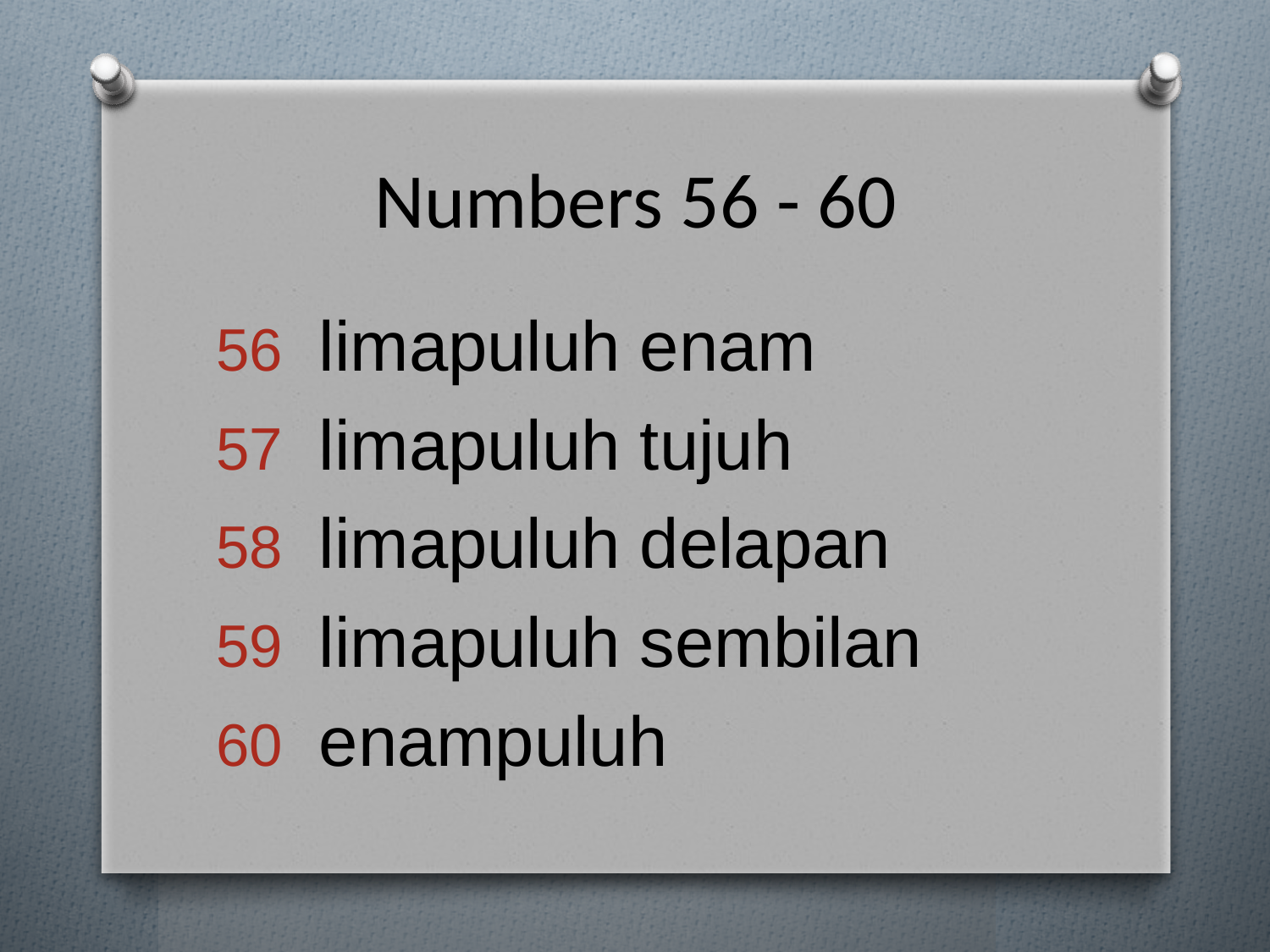

# Numbers 56 - 60
limapuluh enam
limapuluh tujuh
limapuluh delapan
limapuluh sembilan
enampuluh